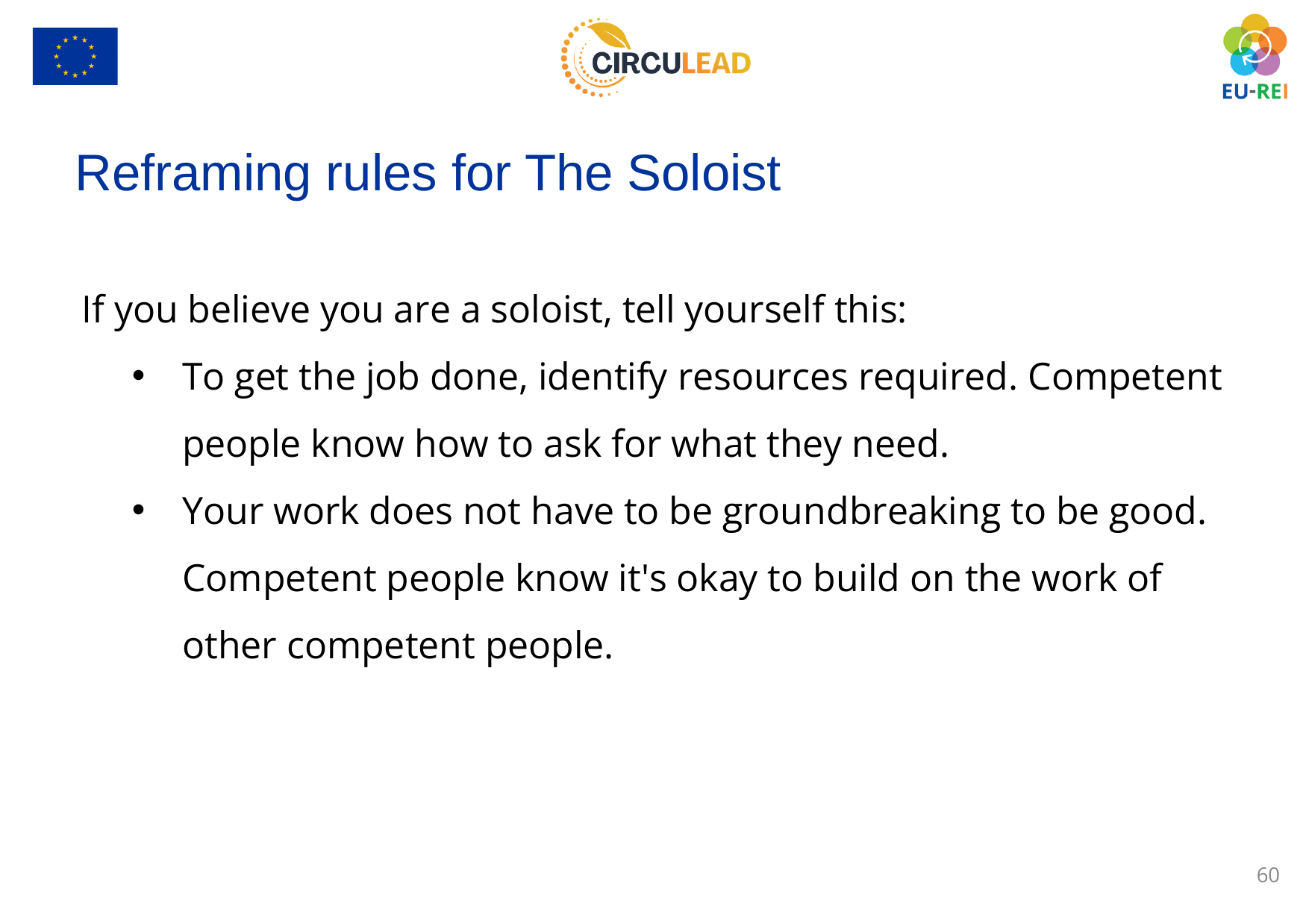

Reframing rules for The Soloist
If you believe you are a soloist, tell yourself this:
To get the job done, identify resources required. Competent people know how to ask for what they need.
Your work does not have to be groundbreaking to be good. Competent people know it's okay to build on the work of other competent people.
60